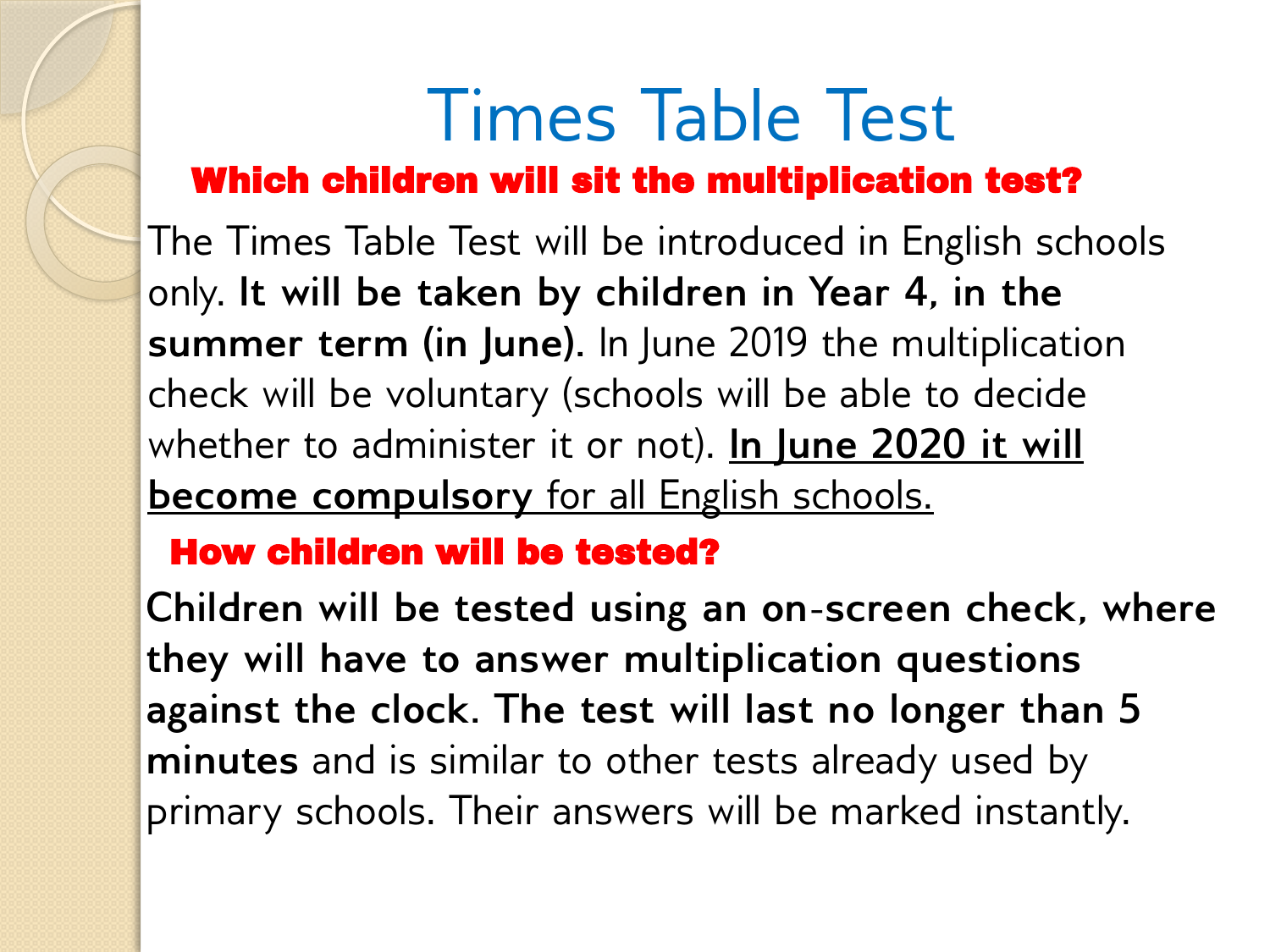

# Times Table Test
Which children will sit the multiplication test?
The Times Table Test will be introduced in English schools only. It will be taken by children in Year 4, in the summer term (in June). In June 2019 the multiplication check will be voluntary (schools will be able to decide whether to administer it or not). In June 2020 it will become compulsory for all English schools.
How children will be tested?
Children will be tested using an on-screen check, where they will have to answer multiplication questions against the clock. The test will last no longer than 5 minutes and is similar to other tests already used by primary schools. Their answers will be marked instantly.